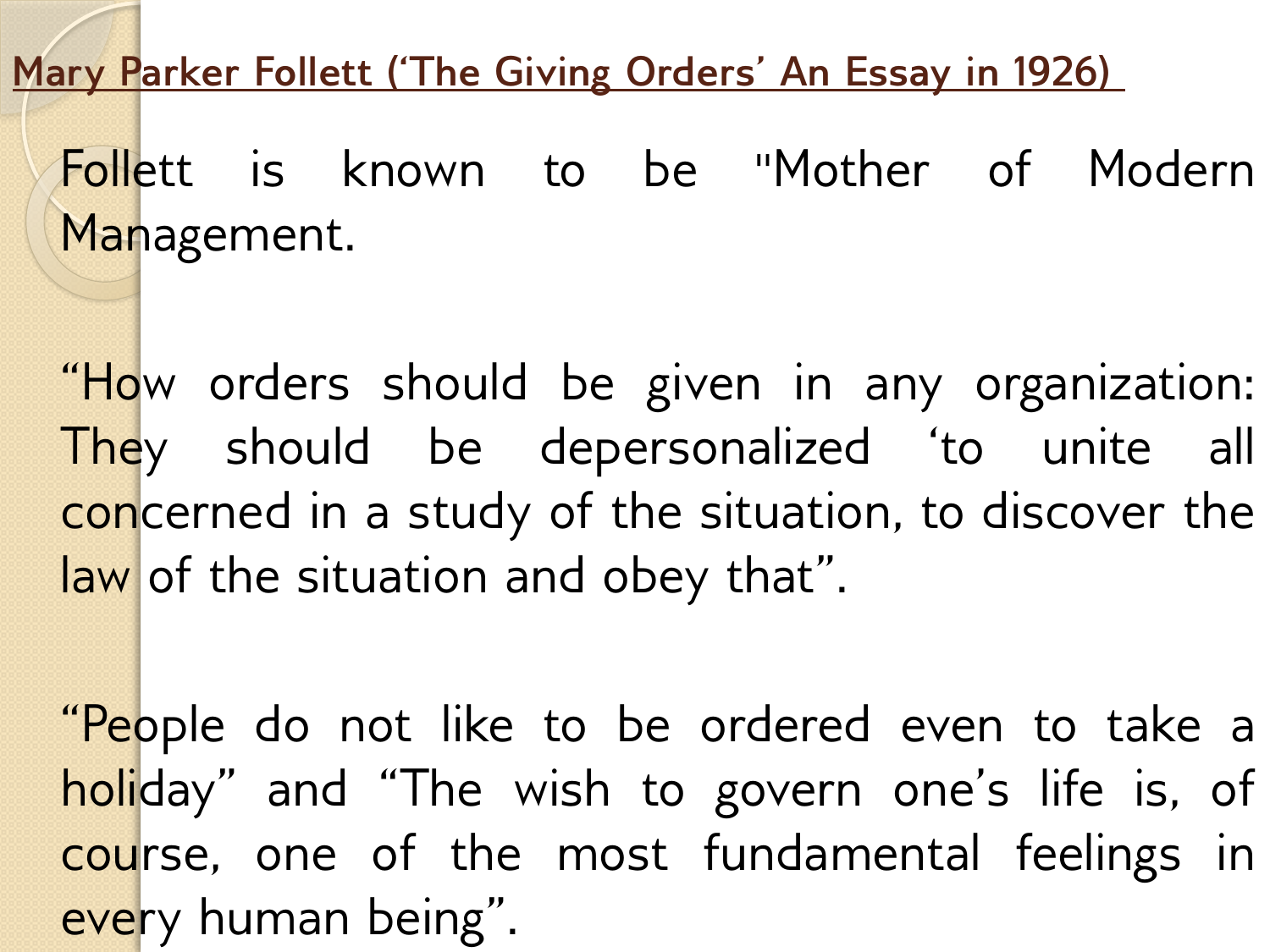

# Mary Parker Follett (‘The Giving Orders’ An Essay in 1926)
	Follett is known to be "Mother of Modern Management.

	“How orders should be given in any organization: They should be depersonalized ‘to unite all concerned in a study of the situation, to discover the law of the situation and obey that”.

	“People do not like to be ordered even to take a holiday” and “The wish to govern one’s life is, of course, one of the most fundamental feelings in every human being”.